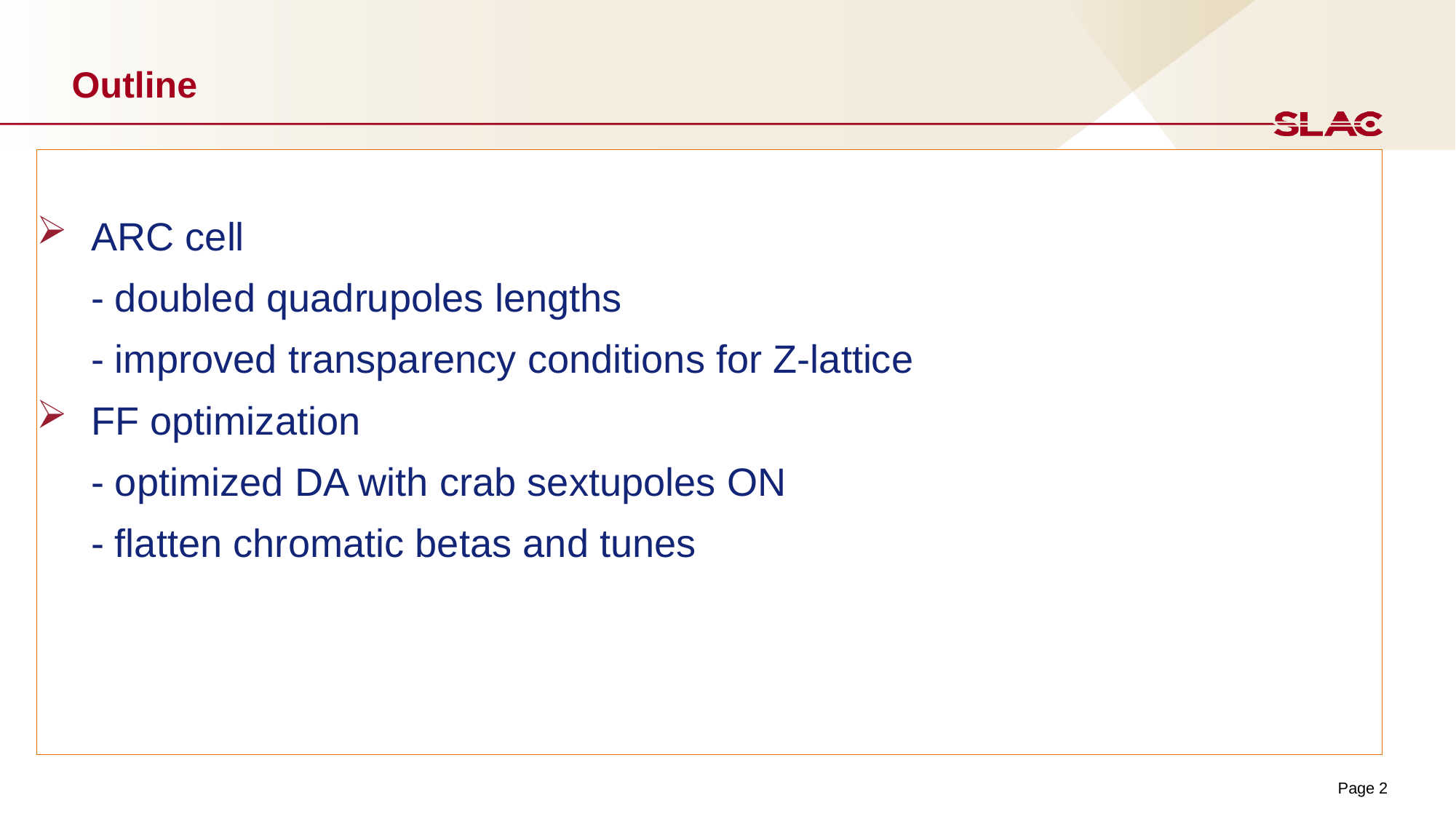

# Outline

ARC cell
     - doubled quadrupoles lengths
     - improved transparency conditions for Z-lattice
FF optimization
     - optimized DA with crab sextupoles ON
     - flatten chromatic betas and tunes

Page 2